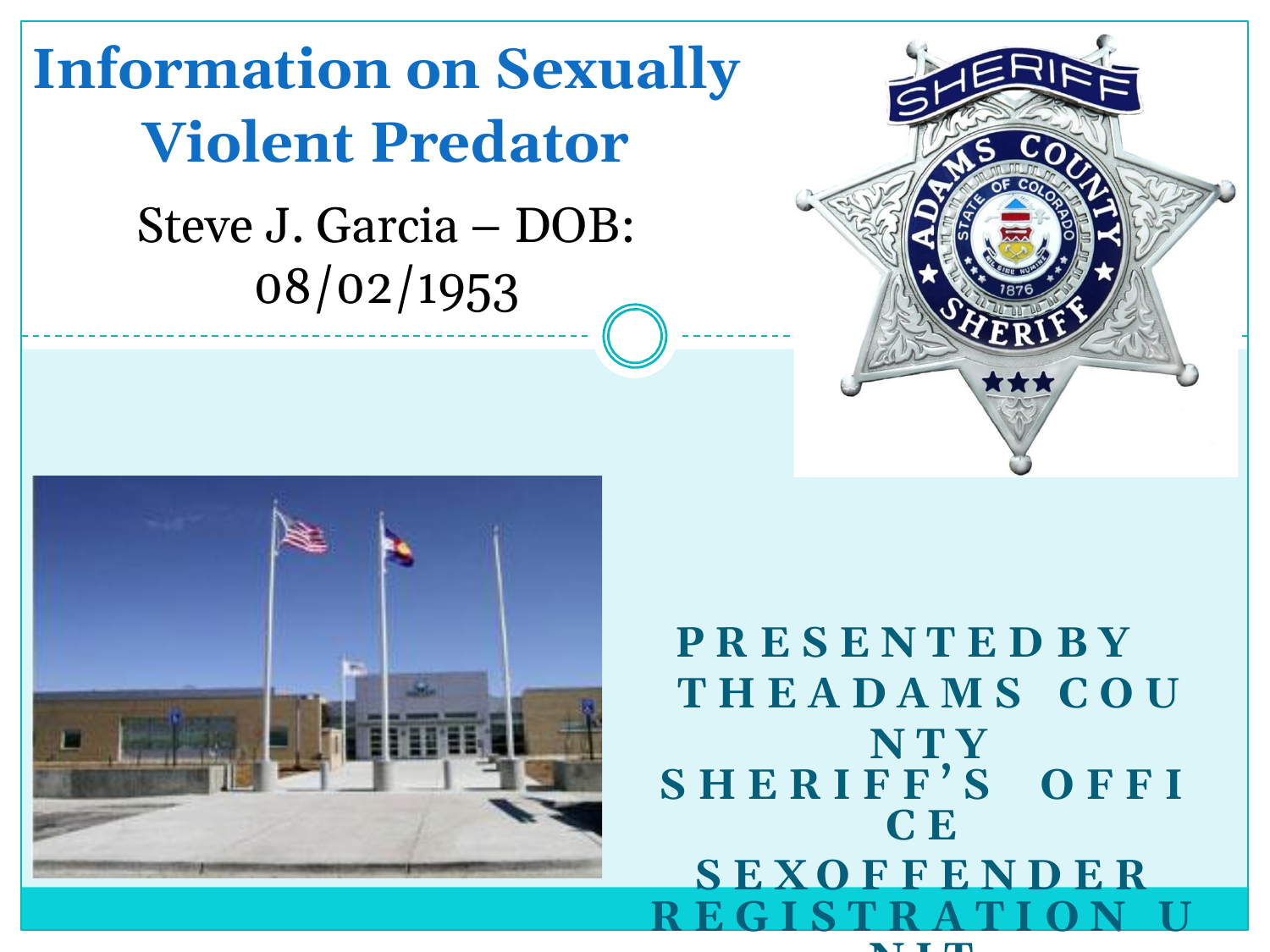

Information on Sexually

Violent Predator

Steve J. Garcia – DOB:
08/02/1953

P R E S E N T E D	B Y	T H E A D A M S	C O U N T Y
S H E R I F F ’ S	O F F I C E
S E X	O F F E N D E R
R E G I S T R A T I O N	U N I T